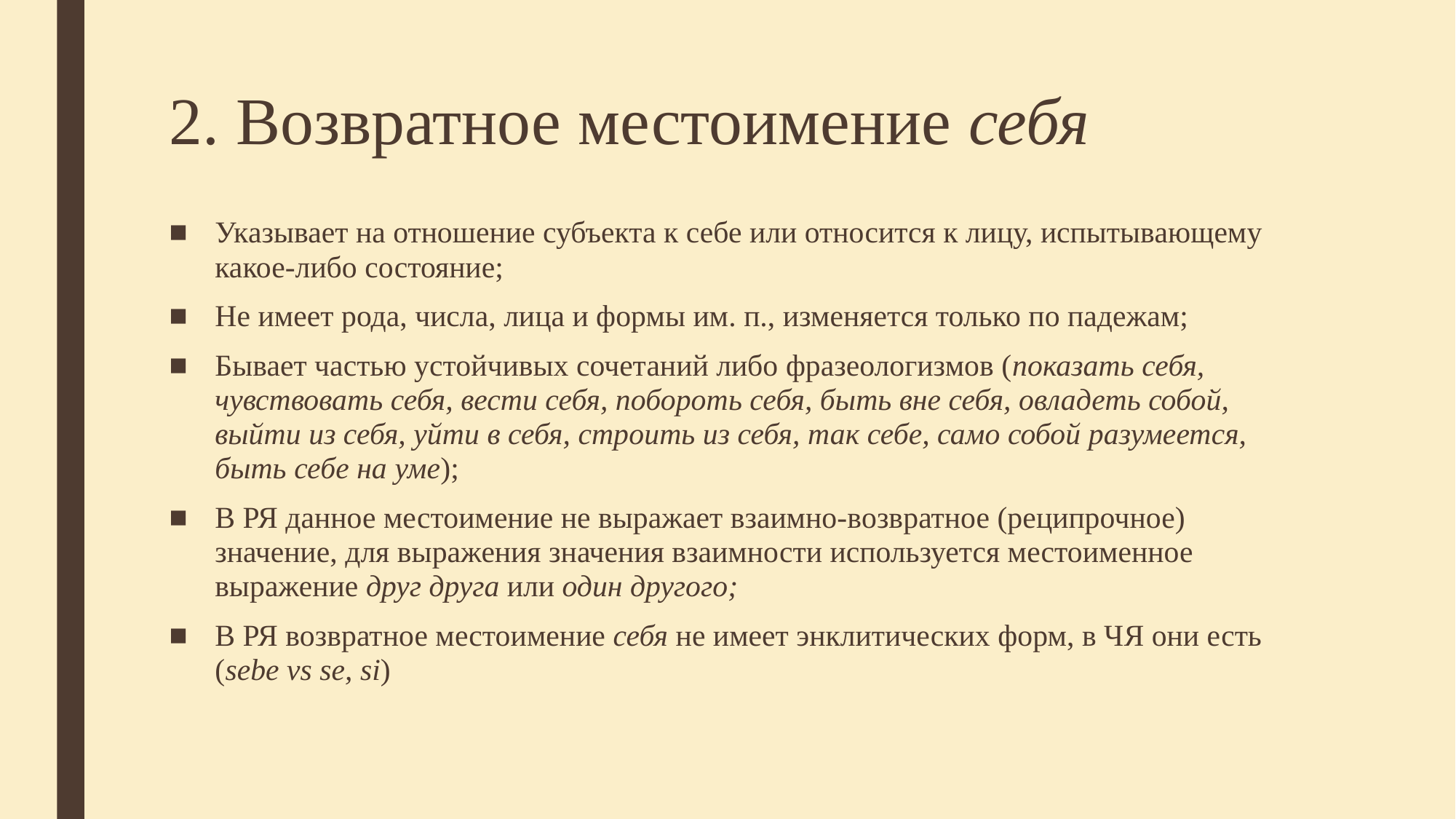

# 2. Возвратное местоимение себя
Указывает на отношение субъекта к себе или относится к лицу, испытывающему какое-либо состояние;
Не имеет рода, числа, лица и формы им. п., изменяется только по падежам;
Бывает частью устойчивых сочетаний либо фразеологизмов (показать себя, чувствовать себя, вести себя, побороть себя, быть вне себя, овладеть собой, выйти из себя, уйти в себя, строить из себя, так себе, само собой разумеется, быть себе на уме);
В РЯ данное местоимение не выражает взаимно-возвратное (реципрочное) значение, для выражения значения взаимности используется местоименное выражение друг друга или один другого;
В РЯ возвратное местоимение себя не имеет энклитических форм, в ЧЯ они есть (sebe vs se, si)